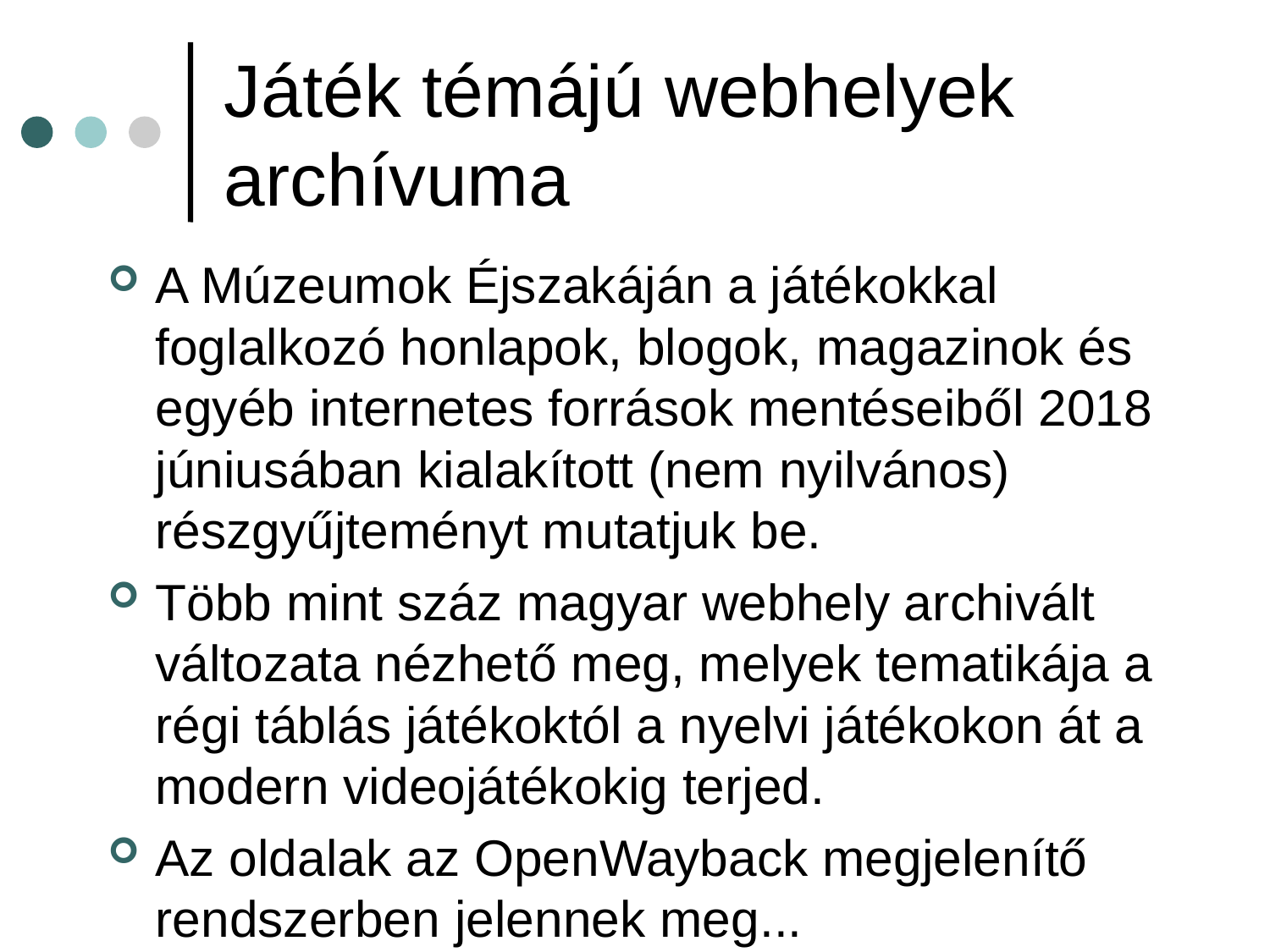

# Játék témájú webhelyek archívuma
A Múzeumok Éjszakáján a játékokkal foglalkozó honlapok, blogok, magazinok és egyéb internetes források mentéseiből 2018 júniusában kialakított (nem nyilvános) részgyűjteményt mutatjuk be.
Több mint száz magyar webhely archivált változata nézhető meg, melyek tematikája a régi táblás játékoktól a nyelvi játékokon át a modern videojátékokig terjed.
Az oldalak az OpenWayback megjelenítő rendszerben jelennek meg...